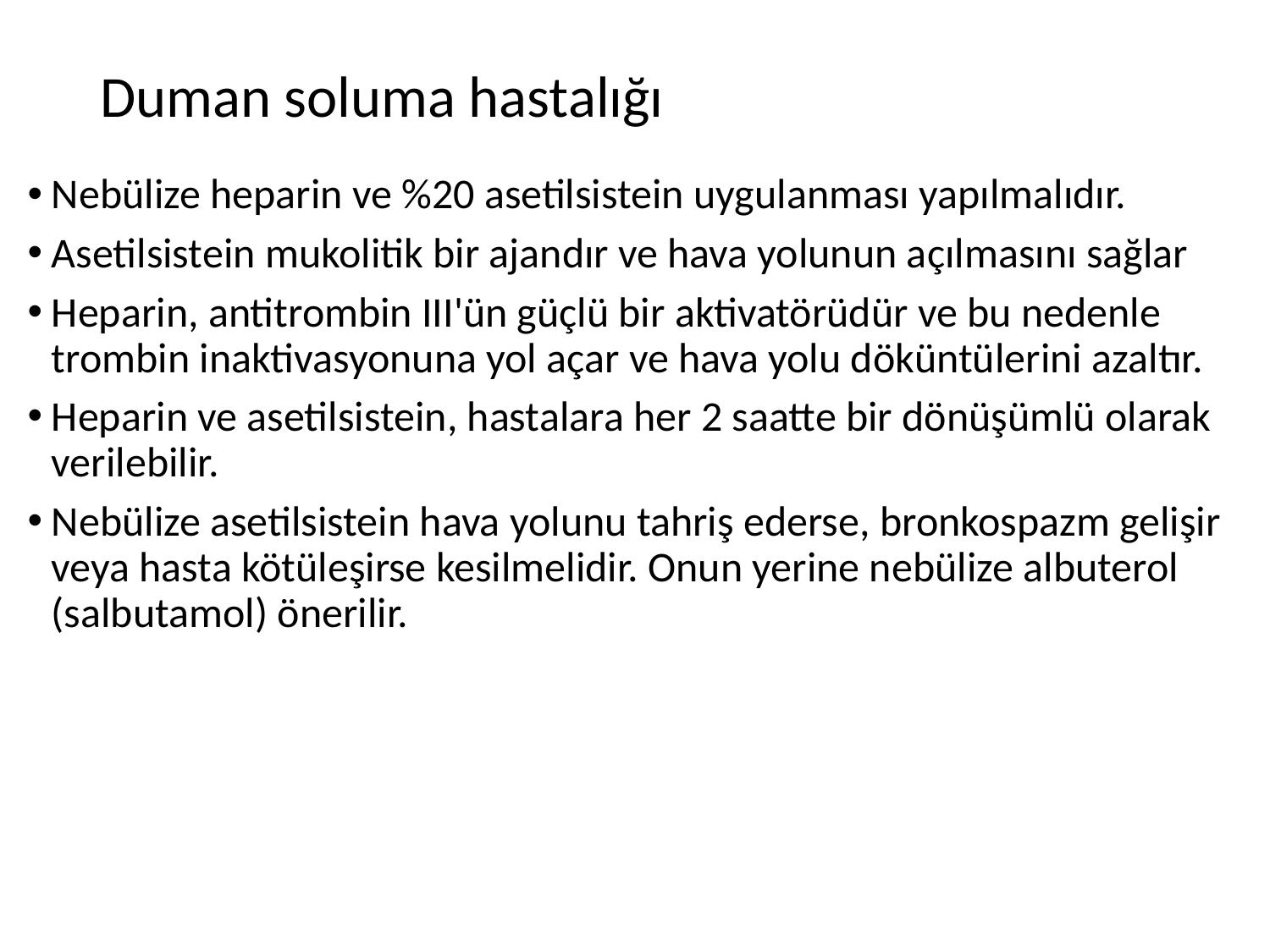

# Duman soluma hastalığı
Nebülize heparin ve %20 asetilsistein uygulanması yapılmalıdır.
Asetilsistein mukolitik bir ajandır ve hava yolunun açılmasını sağlar
Heparin, antitrombin III'ün güçlü bir aktivatörüdür ve bu nedenle trombin inaktivasyonuna yol açar ve hava yolu döküntülerini azaltır.
Heparin ve asetilsistein, hastalara her 2 saatte bir dönüşümlü olarak verilebilir.
Nebülize asetilsistein hava yolunu tahriş ederse, bronkospazm gelişir veya hasta kötüleşirse kesilmelidir. Onun yerine nebülize albuterol (salbutamol) önerilir.